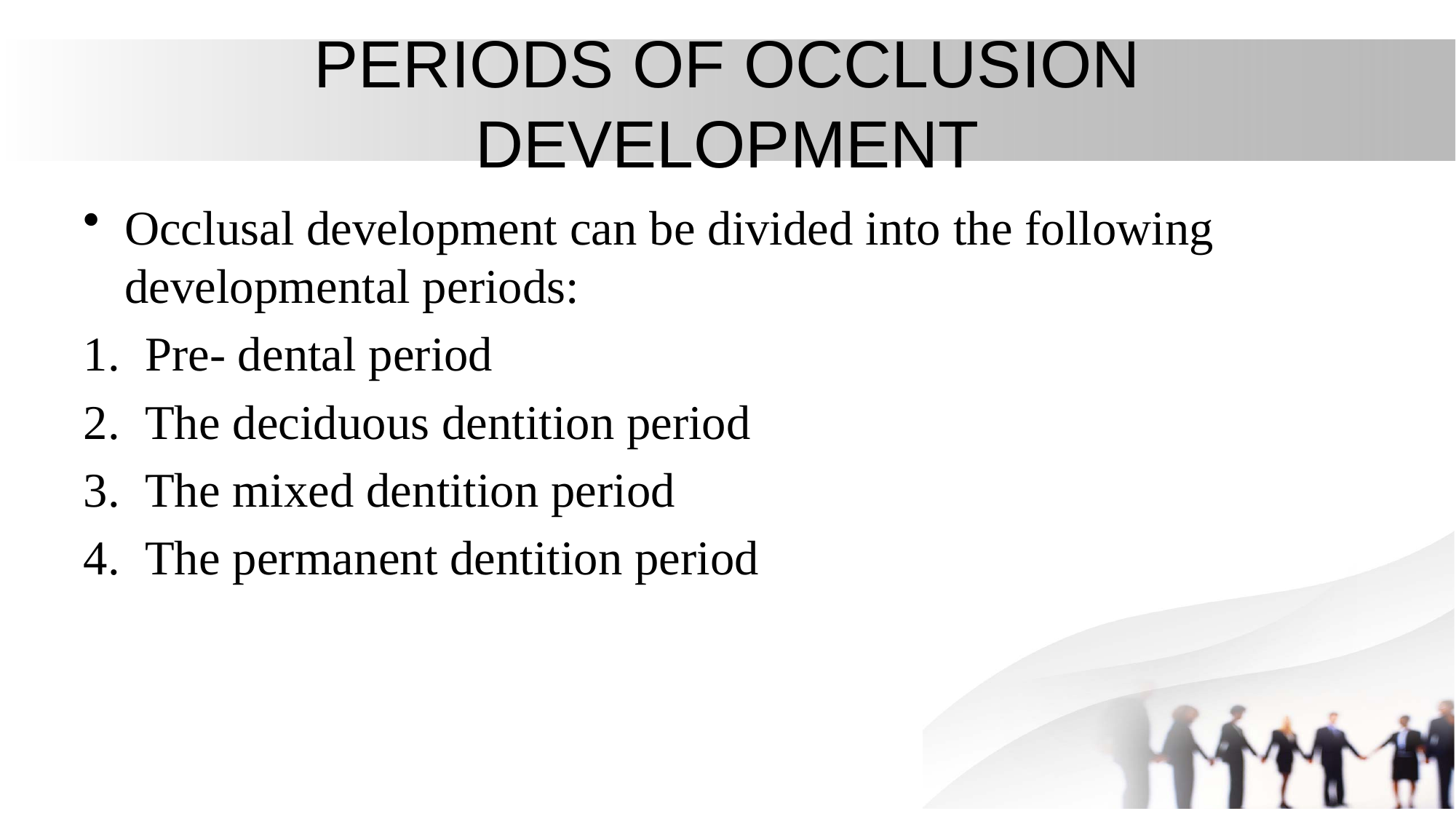

# PERIODS OF OCCLUSION DEVELOPMENT
Occlusal development can be divided into the following developmental periods:
Pre- dental period
The deciduous dentition period
The mixed dentition period
The permanent dentition period